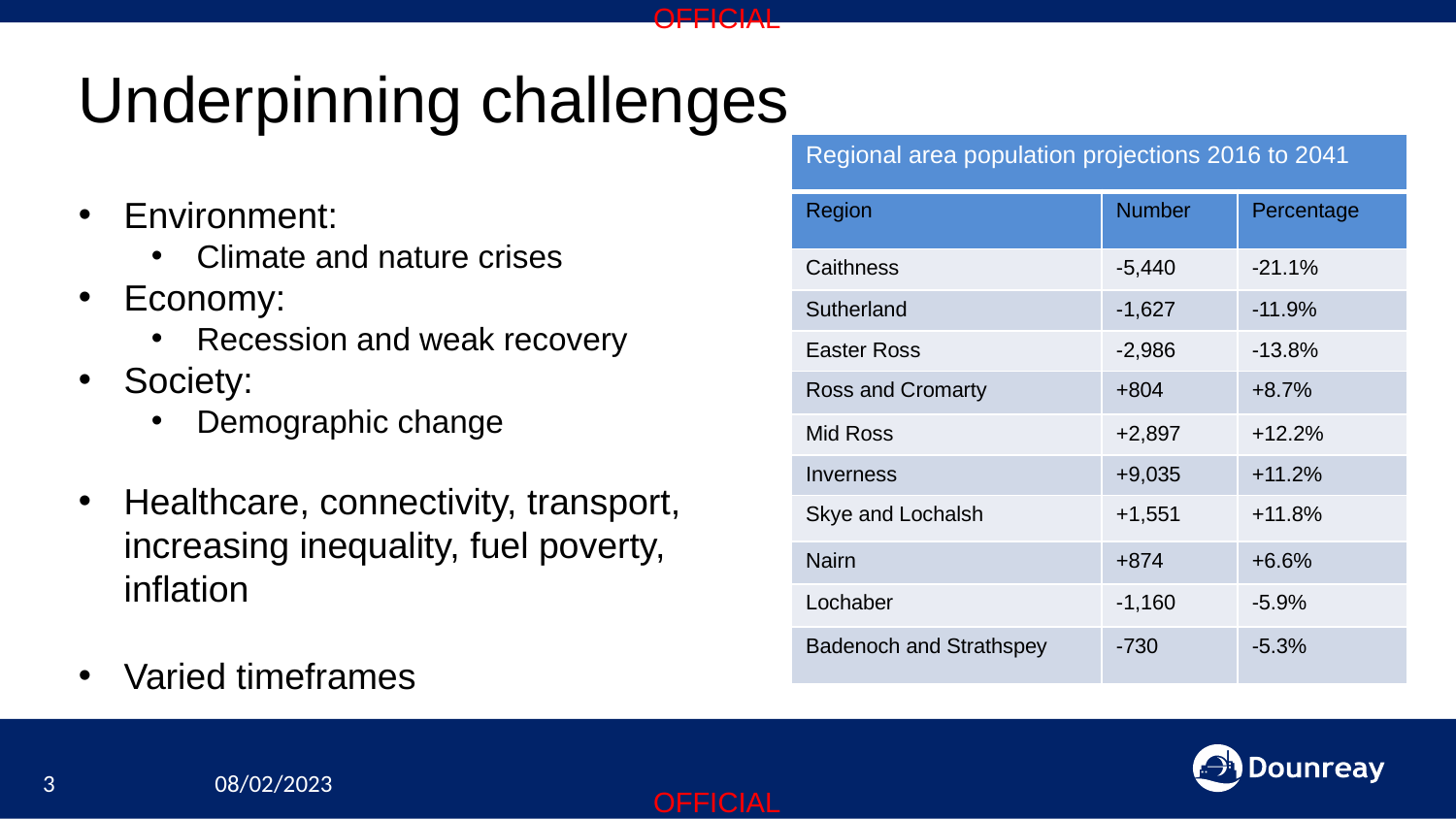

Underpinning challenges
| Regional area population projections 2016 to 2041 |  |  |
| --- | --- | --- |
| Region | Number | Percentage |
| Caithness | -5,440 | -21.1% |
| Sutherland | -1,627 | -11.9% |
| Easter Ross | -2,986 | -13.8% |
| Ross and Cromarty | +804 | +8.7% |
| Mid Ross | +2,897 | +12.2% |
| Inverness | +9,035 | +11.2% |
| Skye and Lochalsh | +1,551 | +11.8% |
| Nairn | +874 | +6.6% |
| Lochaber | -1,160 | -5.9% |
| Badenoch and Strathspey | -730 | -5.3% |
Environment:
Climate and nature crises
Economy:
Recession and weak recovery
Society:
Demographic change

Healthcare, connectivity, transport, increasing inequality, fuel poverty, inflation

Varied timeframes

3
08/02/2023